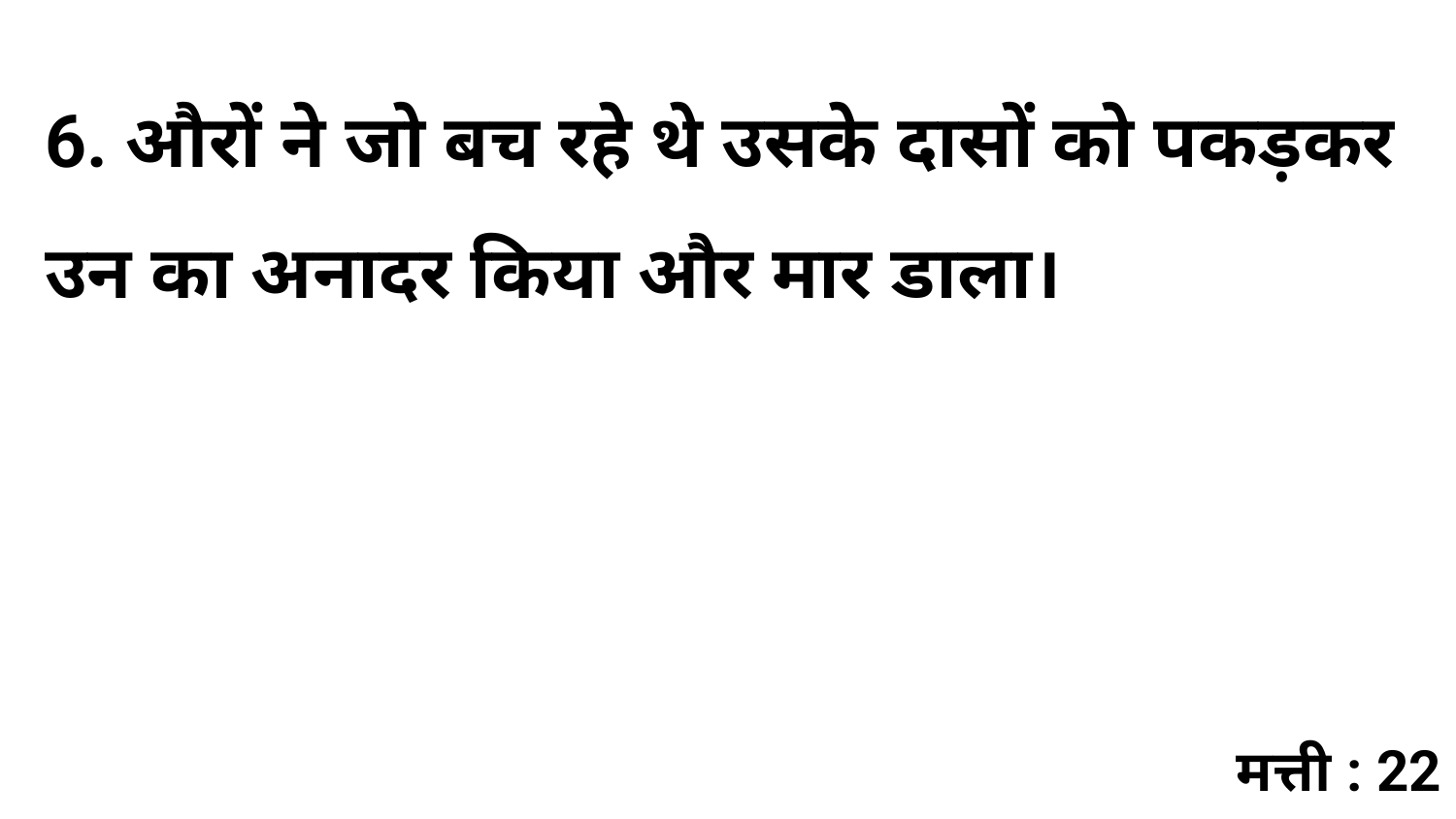

6. औरों ने जो बच रहे थे उसके दासों को पकड़कर उन का अनादर किया और मार डाला।
मत्ती : 22